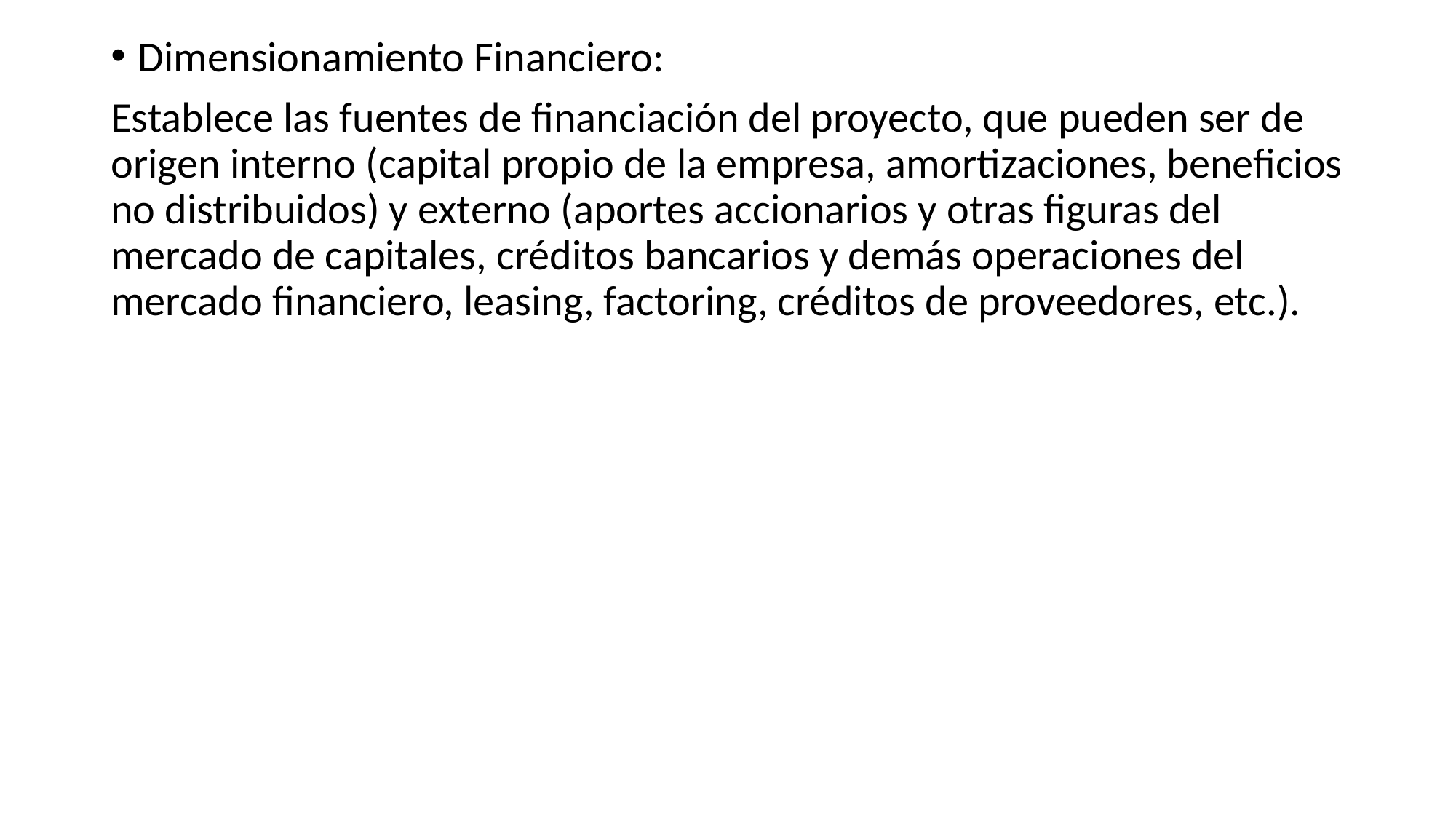

Dimensionamiento Financiero:
Establece las fuentes de financiación del proyecto, que pueden ser de origen interno (capital propio de la empresa, amortizaciones, beneficios no distribuidos) y externo (aportes accionarios y otras figuras del mercado de capitales, créditos bancarios y demás operaciones del mercado financiero, leasing, factoring, créditos de proveedores, etc.).